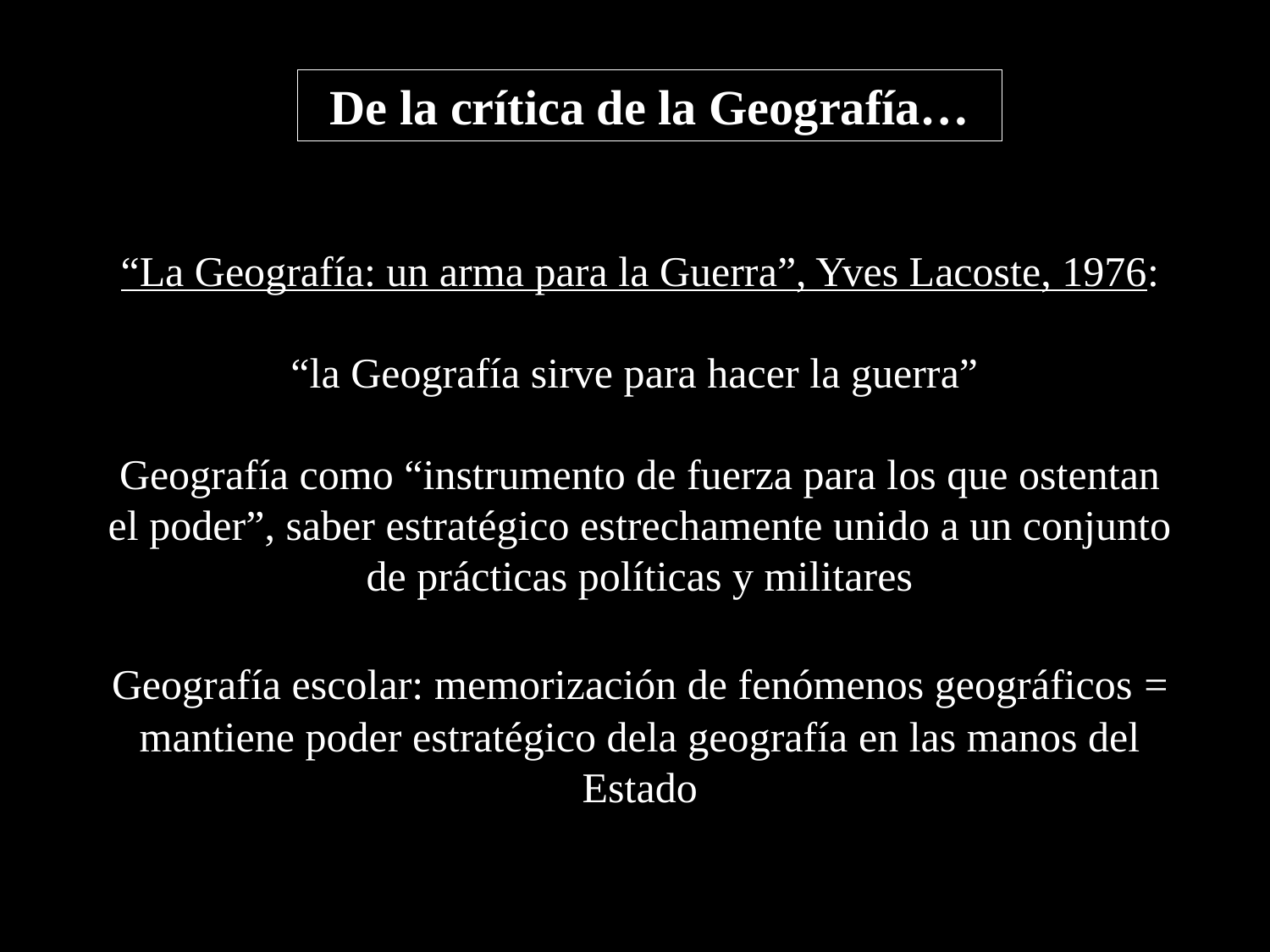

De la crítica de la Geografía…
“La Geografía: un arma para la Guerra”, Yves Lacoste, 1976:

“la Geografía sirve para hacer la guerra”

Geografía como “instrumento de fuerza para los que ostentan el poder”, saber estratégico estrechamente unido a un conjunto de prácticas políticas y militares

Geografía escolar: memorización de fenómenos geográficos = mantiene poder estratégico dela geografía en las manos del Estado